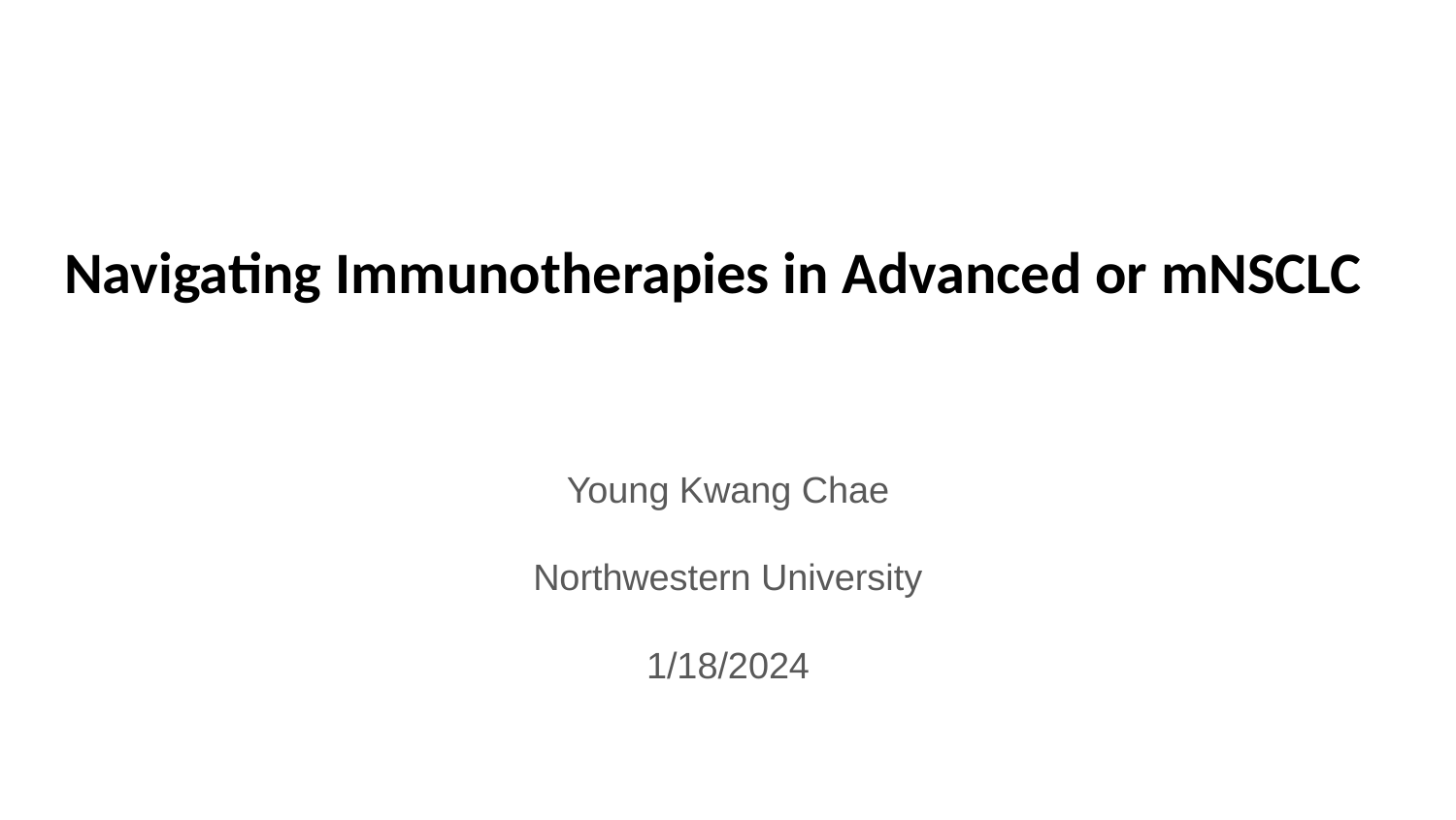

# Navigating Immunotherapies in Advanced or mNSCLC

Young Kwang Chae

Northwestern University

1/18/2024